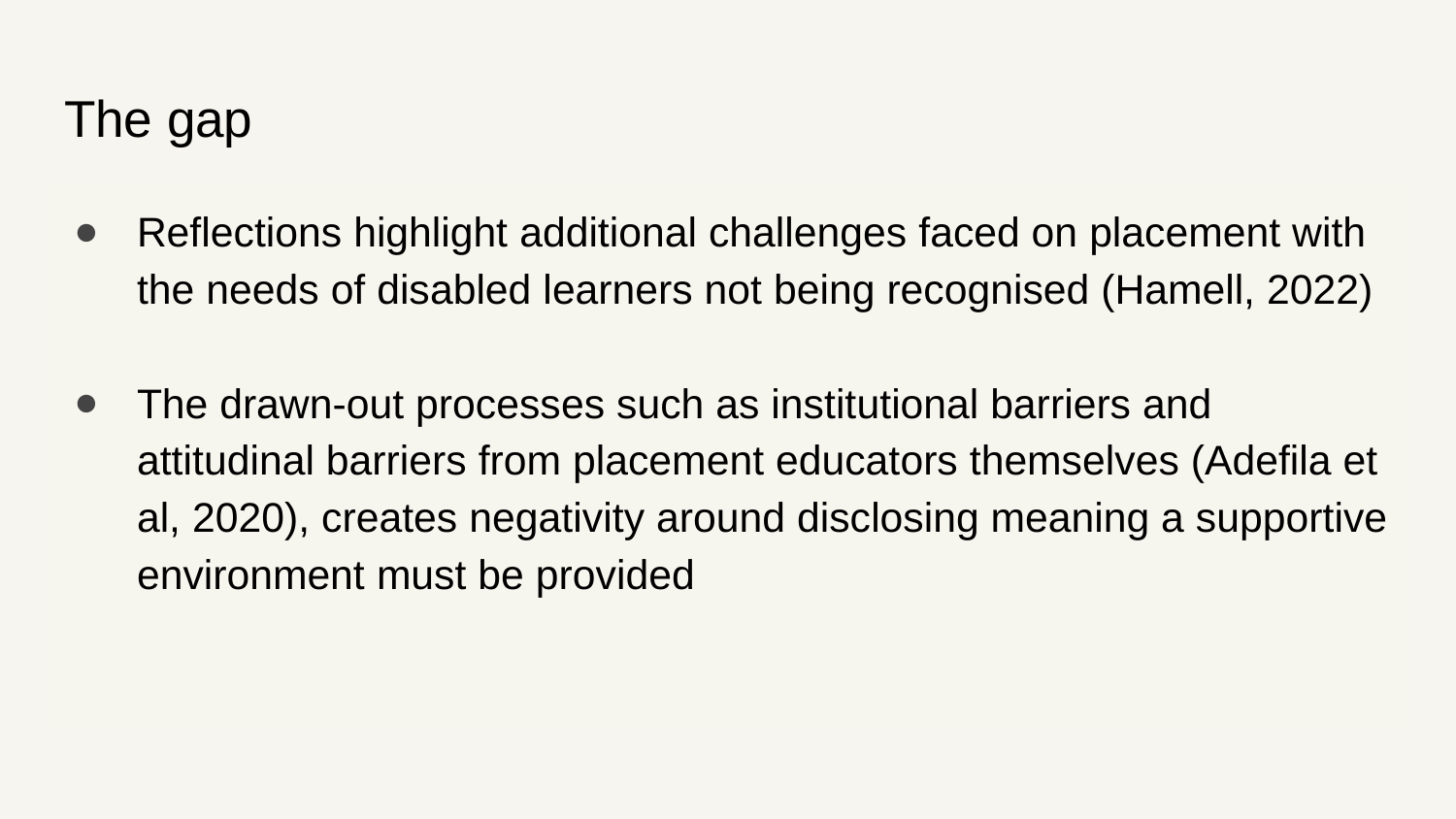

# The gap
Reflections highlight additional challenges faced on placement with the needs of disabled learners not being recognised (Hamell, 2022)

The drawn-out processes such as institutional barriers and attitudinal barriers from placement educators themselves (Adefila et al, 2020), creates negativity around disclosing meaning a supportive environment must be provided